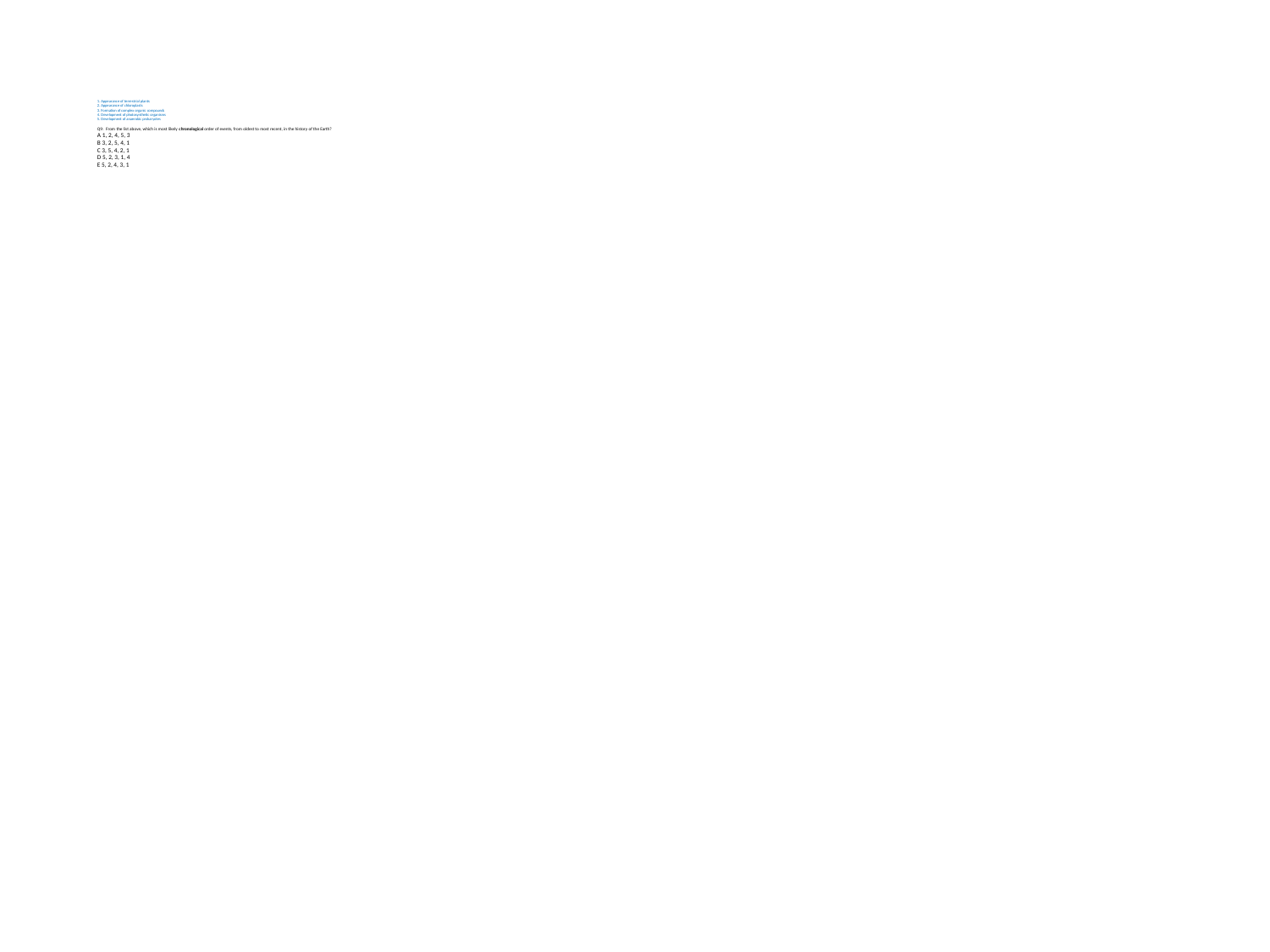

# 1. Appearance of terrestrial plants 2. Appearance of chloroplasts 3. Formation of complex organic compounds 4. Development of photosynthetic organisms 5. Development of anaerobic prokaryotes Q9:  From the list above, which is most likely chronological order of events, from oldest to most recent, in the history of the Earth? A 1, 2, 4, 5, 3 B 3, 2, 5, 4, 1 C 3, 5, 4, 2, 1 D 5, 2, 3, 1, 4 E 5, 2, 4, 3, 1